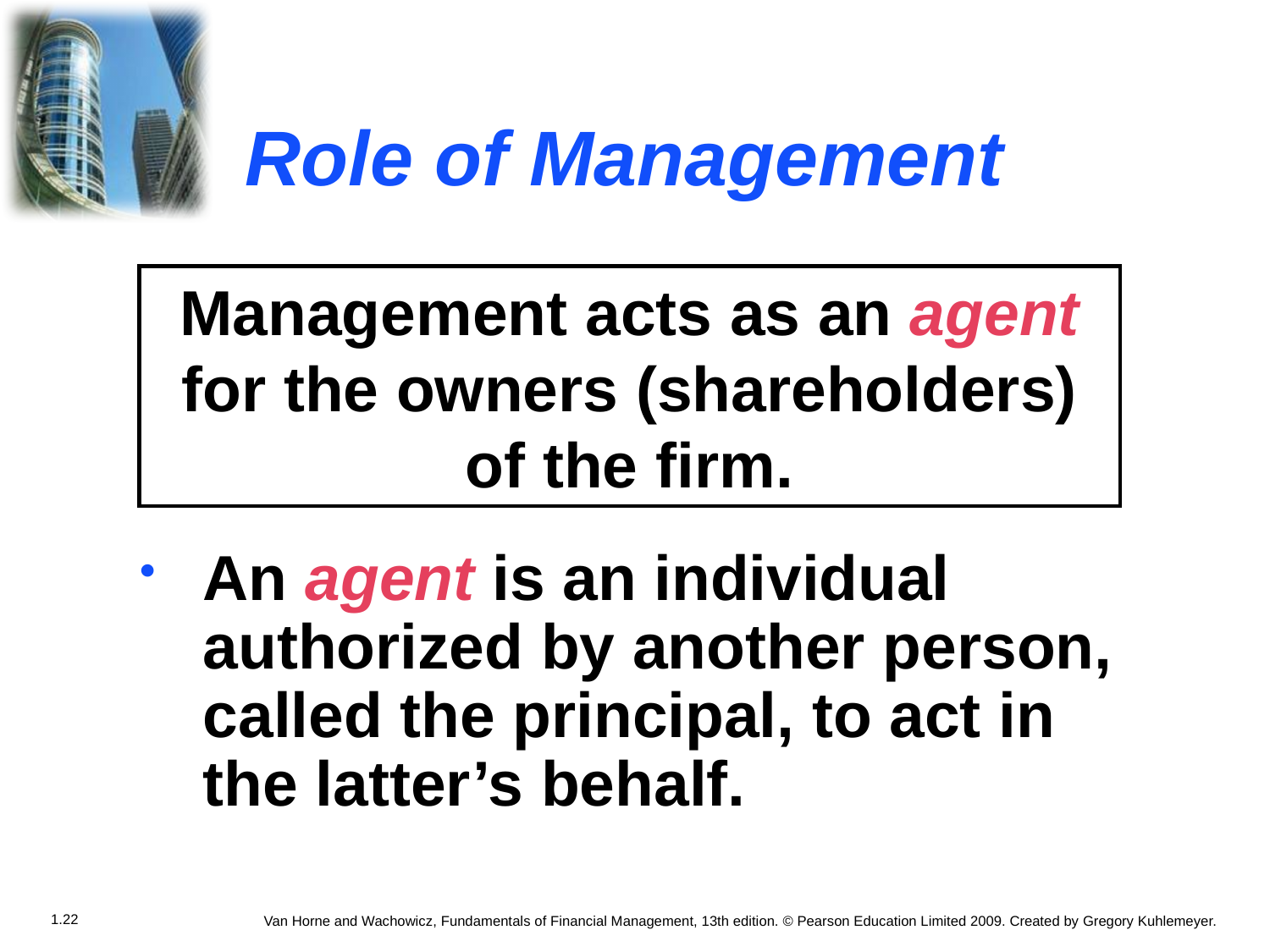

# Role of Management
Management acts as an agent for the owners (shareholders) of the firm.
An agent is an individual authorized by another person, called the principal, to act in the latter’s behalf.